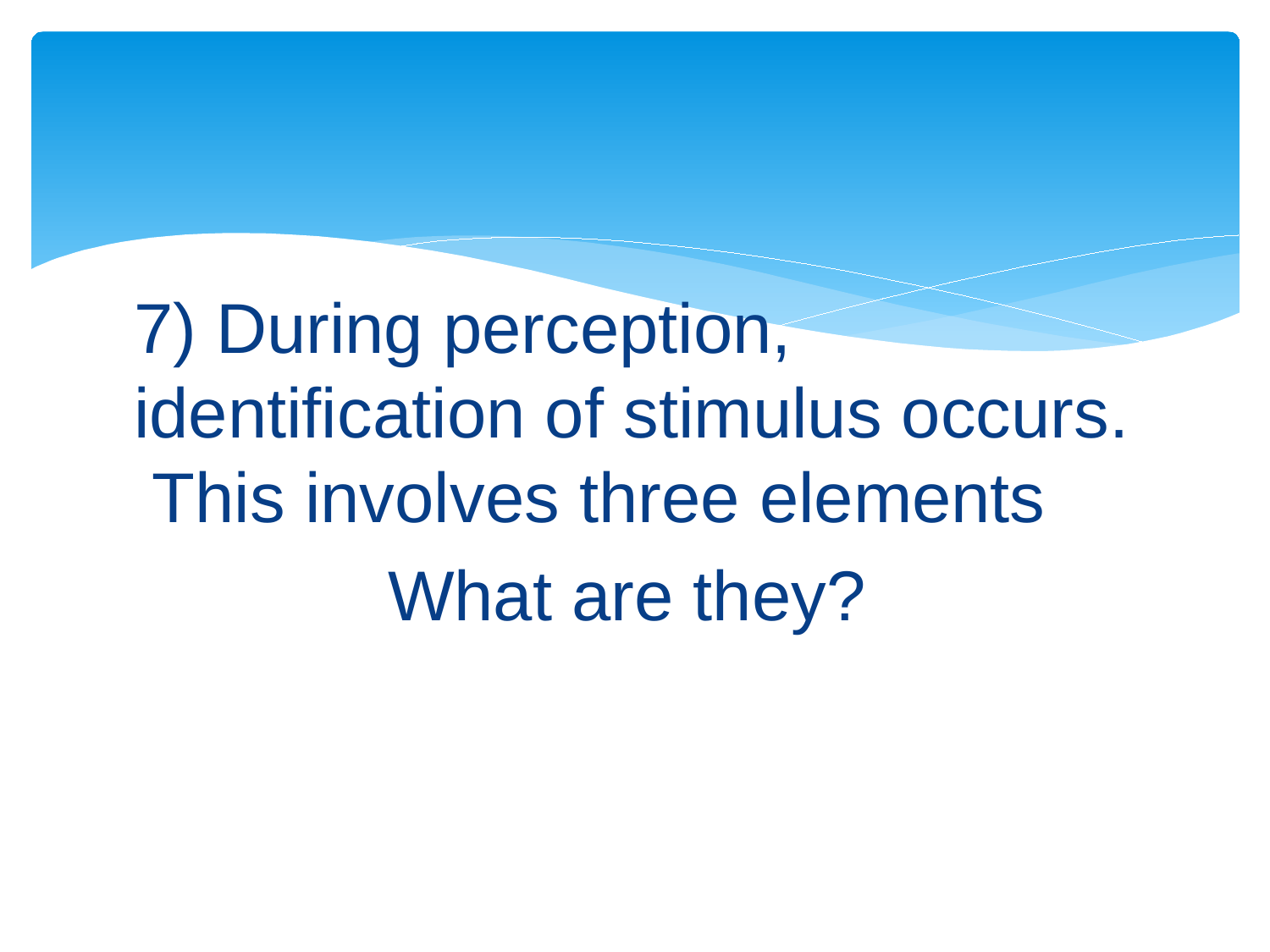

#
7) During perception, identification of stimulus occurs.  This involves three elements
		What are they?